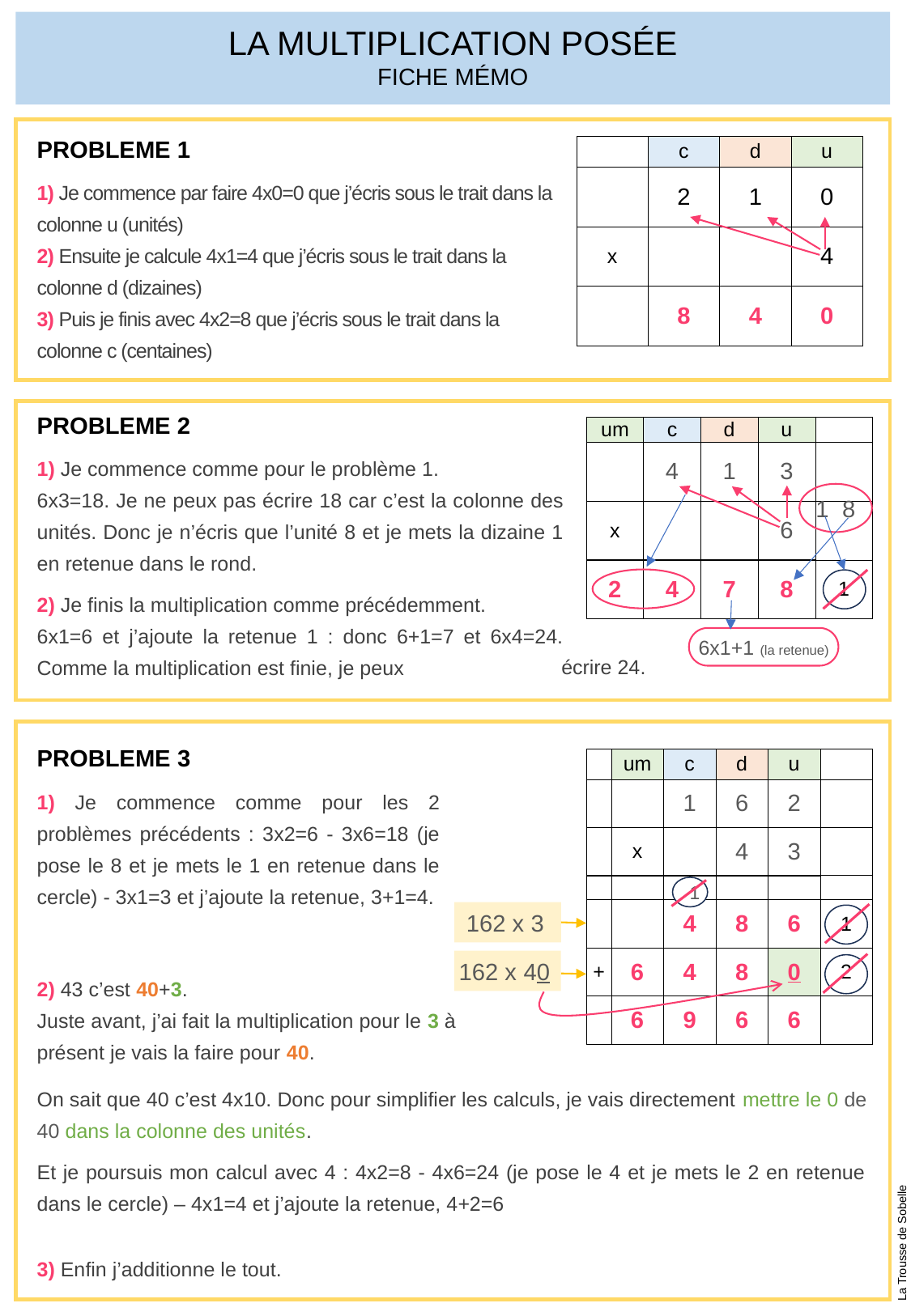

LA MULTIPLICATION POSÉE
FICHE MÉMO

PROBLEME 1
1) Je commence par faire 4x0=0 que j’écris sous le trait dans la colonne u (unités)
2) Ensuite je calcule 4x1=4 que j’écris sous le trait dans la colonne d (dizaines)
3) Puis je finis avec 4x2=8 que j’écris sous le trait dans la colonne c (centaines)
|  | c | d | u |
| --- | --- | --- | --- |
|  | 2 | 1 | 0 |
| x |  |  | 4 |
|  | 8 | 4 | 0 |

PROBLEME 2
1) Je commence comme pour le problème 1.
6x3=18. Je ne peux pas écrire 18 car c’est la colonne des unités. Donc je n’écris que l’unité 8 et je mets la dizaine 1 en retenue dans le rond.
2) Je finis la multiplication comme précédemment.
6x1=6 et j’ajoute la retenue 1 : donc 6+1=7 et 6x4=24. Comme la multiplication est finie, je peux
| um | c | d | u |  |
| --- | --- | --- | --- | --- |
|  | 4 | 1 | 3 |  |
| x |  |  | 6 |  |
| 2 | 4 | 7 | 8 | 1 |
1  8

6x1+1 (la retenue)
écrire 24.

PROBLEME 3
1) Je commence comme pour les 2 problèmes précédents : 3x2=6 - 3x6=18 (je pose le 8 et je mets le 1 en retenue dans le cercle) - 3x1=3 et j’ajoute la retenue, 3+1=4.
|  | um | c | d | u |  |
| --- | --- | --- | --- | --- | --- |
|  |  | 1 | 6 | 2 |  |
|  | x |  | 4 | 3 |  |
|  |  |  |  |  |  |
|  |  | 4 | 8 | 6 | 1 |
| + | 6 | 4 | 8 | 0 | 2 |
|  | 6 | 9 | 6 | 6 |  |
1
162 x 3

162 x 40

2) 43 c’est 40+3.
Juste avant, j’ai fait la multiplication pour le 3 à présent je vais la faire pour 40.

On sait que 40 c’est 4x10. Donc pour simplifier les calculs, je vais directement mettre le 0 de 40 dans la colonne des unités.
Et je poursuis mon calcul avec 4 : 4x2=8 - 4x6=24 (je pose le 4 et je mets le 2 en retenue dans le cercle) – 4x1=4 et j’ajoute la retenue, 4+2=6

3) Enfin j’additionne le tout.
La Trousse de Sobelle